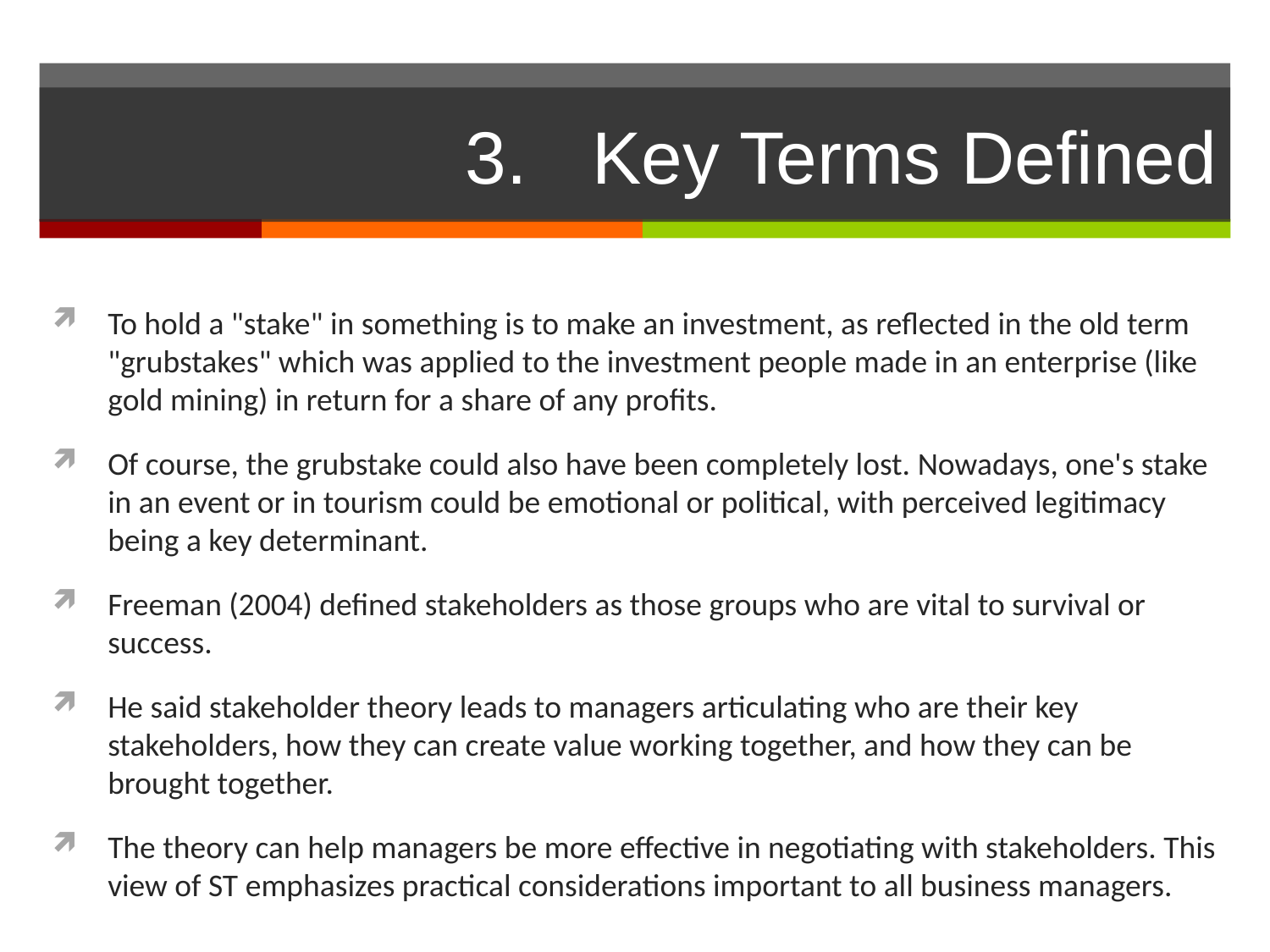

# 3.	Key Terms Defined
To hold a "stake" in something is to make an investment, as reflected in the old term "grubstakes" which was applied to the investment people made in an enterprise (like gold mining) in return for a share of any profits.
Of course, the grubstake could also have been completely lost. Nowadays, one's stake in an event or in tourism could be emotional or political, with perceived legitimacy being a key determinant.
Freeman (2004) defined stakeholders as those groups who are vital to survival or success.
He said stakeholder theory leads to managers articulating who are their key stakeholders, how they can create value working together, and how they can be brought together.
The theory can help managers be more effective in negotiating with stakeholders. This view of ST emphasizes practical considerations important to all business managers.